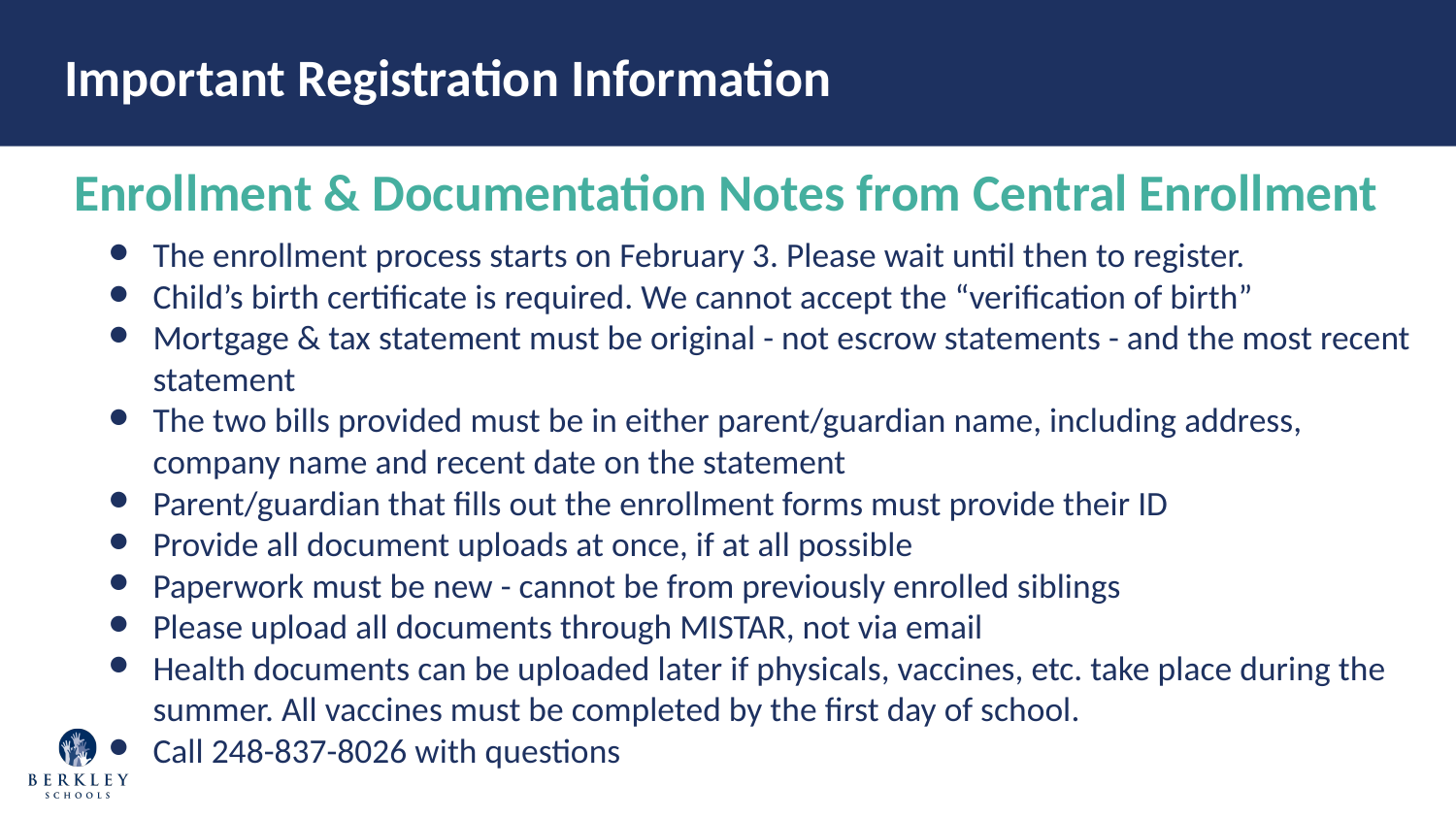

# Important Registration Information
Enrollment & Documentation Notes from Central Enrollment
The enrollment process starts on February 3. Please wait until then to register.
Child’s birth certificate is required. We cannot accept the “verification of birth”
Mortgage & tax statement must be original - not escrow statements - and the most recent statement
The two bills provided must be in either parent/guardian name, including address, company name and recent date on the statement
Parent/guardian that fills out the enrollment forms must provide their ID
Provide all document uploads at once, if at all possible
Paperwork must be new - cannot be from previously enrolled siblings
Please upload all documents through MISTAR, not via email
Health documents can be uploaded later if physicals, vaccines, etc. take place during the summer. All vaccines must be completed by the first day of school.
Call 248-837-8026 with questions